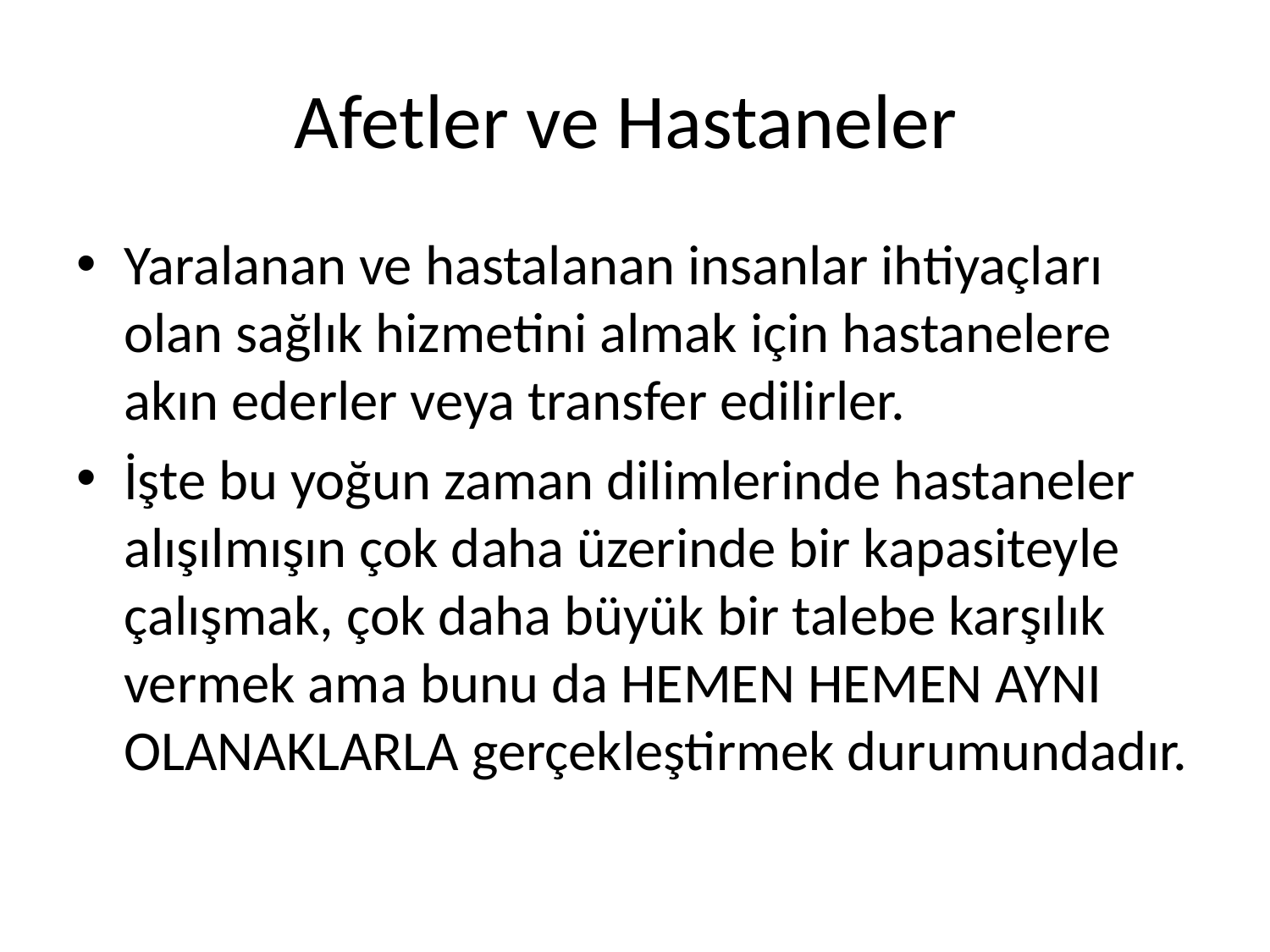

# Afetler ve Hastaneler
Yaralanan ve hastalanan insanlar ihtiyaçları olan sağlık hizmetini almak için hastanelere akın ederler veya transfer edilirler.
İşte bu yoğun zaman dilimlerinde hastaneler alışılmışın çok daha üzerinde bir kapasiteyle çalışmak, çok daha büyük bir talebe karşılık vermek ama bunu da HEMEN HEMEN AYNI OLANAKLARLA gerçekleştirmek durumundadır.